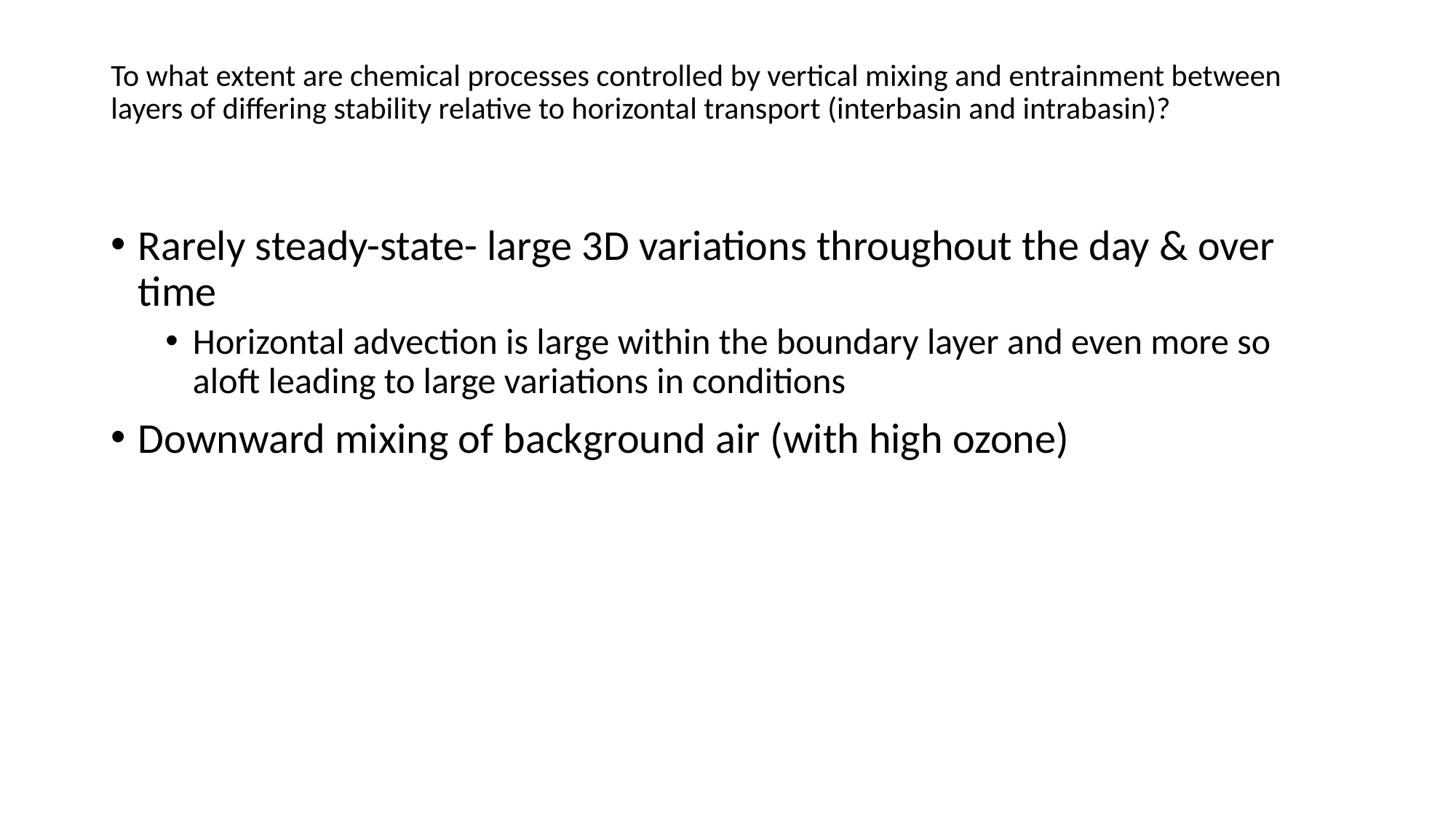

# To what extent are chemical processes controlled by vertical mixing and entrainment between layers of differing stability relative to horizontal transport (interbasin and intrabasin)?
Rarely steady-state- large 3D variations throughout the day & over time
Horizontal advection is large within the boundary layer and even more so aloft leading to large variations in conditions
Downward mixing of background air (with high ozone)